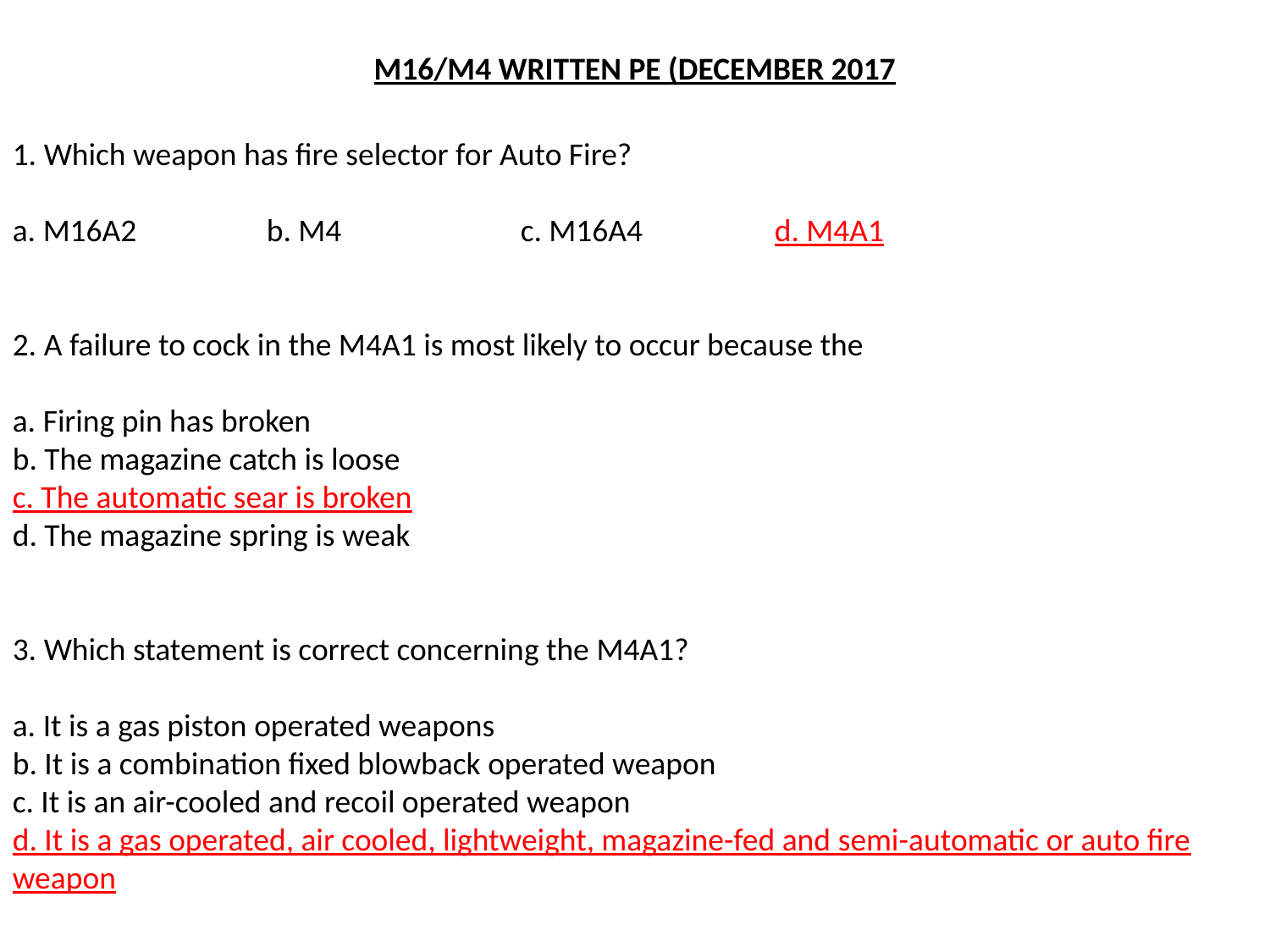

M16/M4 WRITTEN PE (DECEMBER 2017
1. Which weapon has fire selector for Auto Fire?

a. M16A2		b. M4		c. M16A4		d. M4A1

2. A failure to cock in the M4A1 is most likely to occur because the

a. Firing pin has broken
b. The magazine catch is loose
c. The automatic sear is broken
d. The magazine spring is weak

3. Which statement is correct concerning the M4A1?

a. It is a gas piston operated weapons
b. It is a combination fixed blowback operated weapon
c. It is an air-cooled and recoil operated weapon
d. It is a gas operated, air cooled, lightweight, magazine-fed and semi-automatic or auto fire weapon